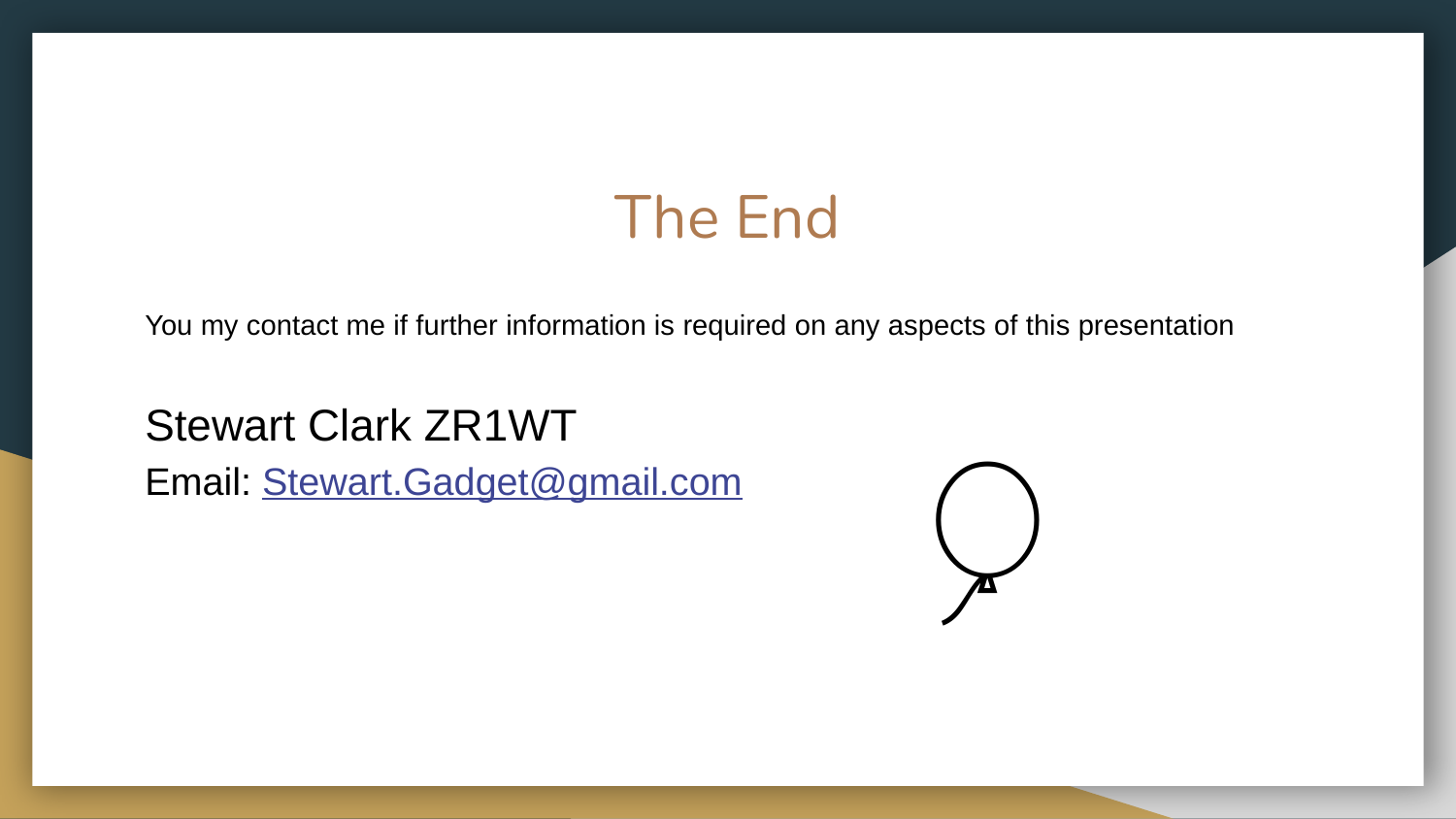

# The End

You my contact me if further information is required on any aspects of this presentation

Stewart Clark ZR1WT
Email: Stewart.Gadget@gmail.com

🎈